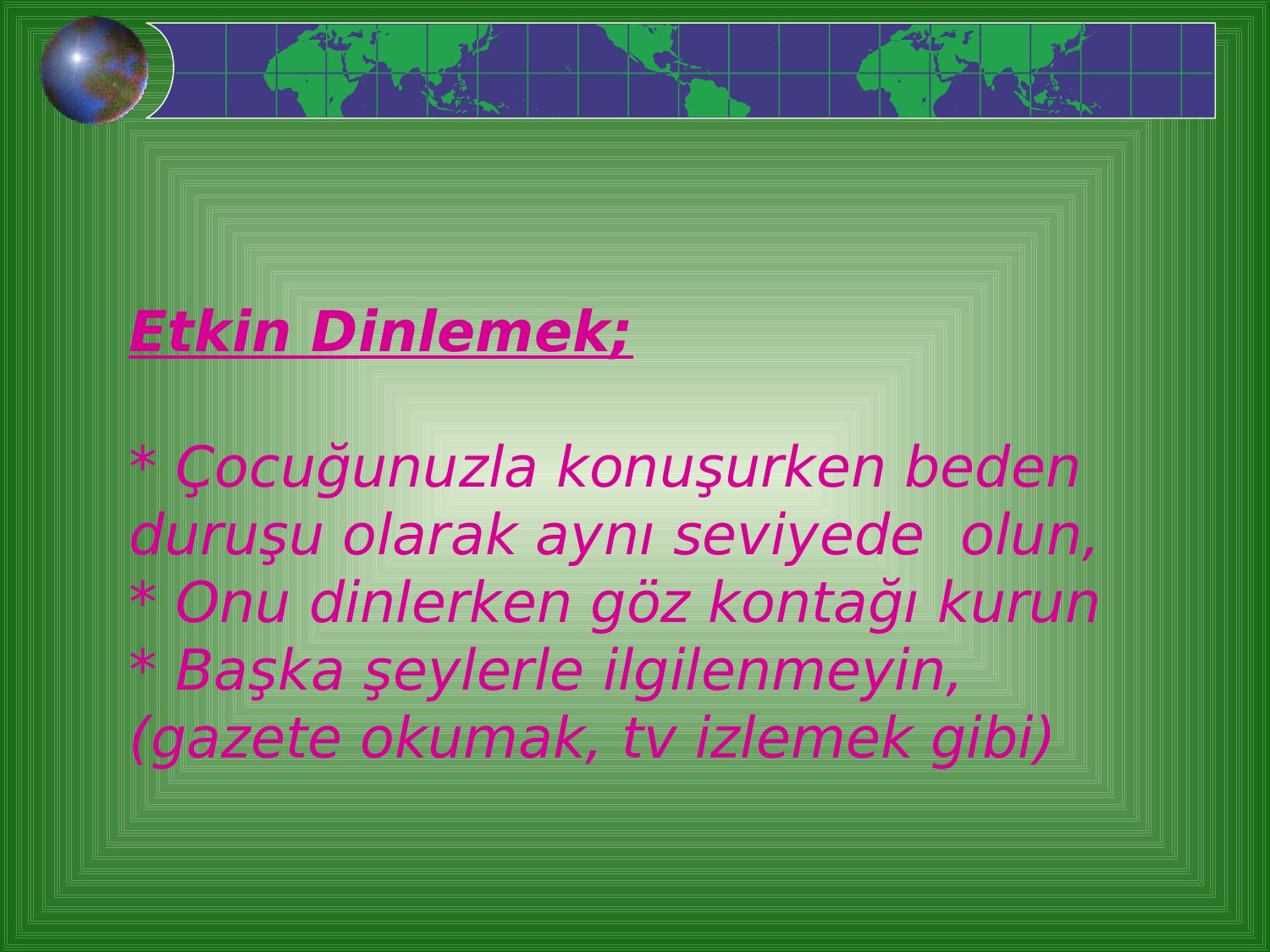

# Etkin Dinlemek; * Çocuğunuzla konuşurken beden duruşu olarak aynı seviyede  olun, * Onu dinlerken göz kontağı kurun * Başka şeylerle ilgilenmeyin, (gazete okumak, tv izlemek gibi)